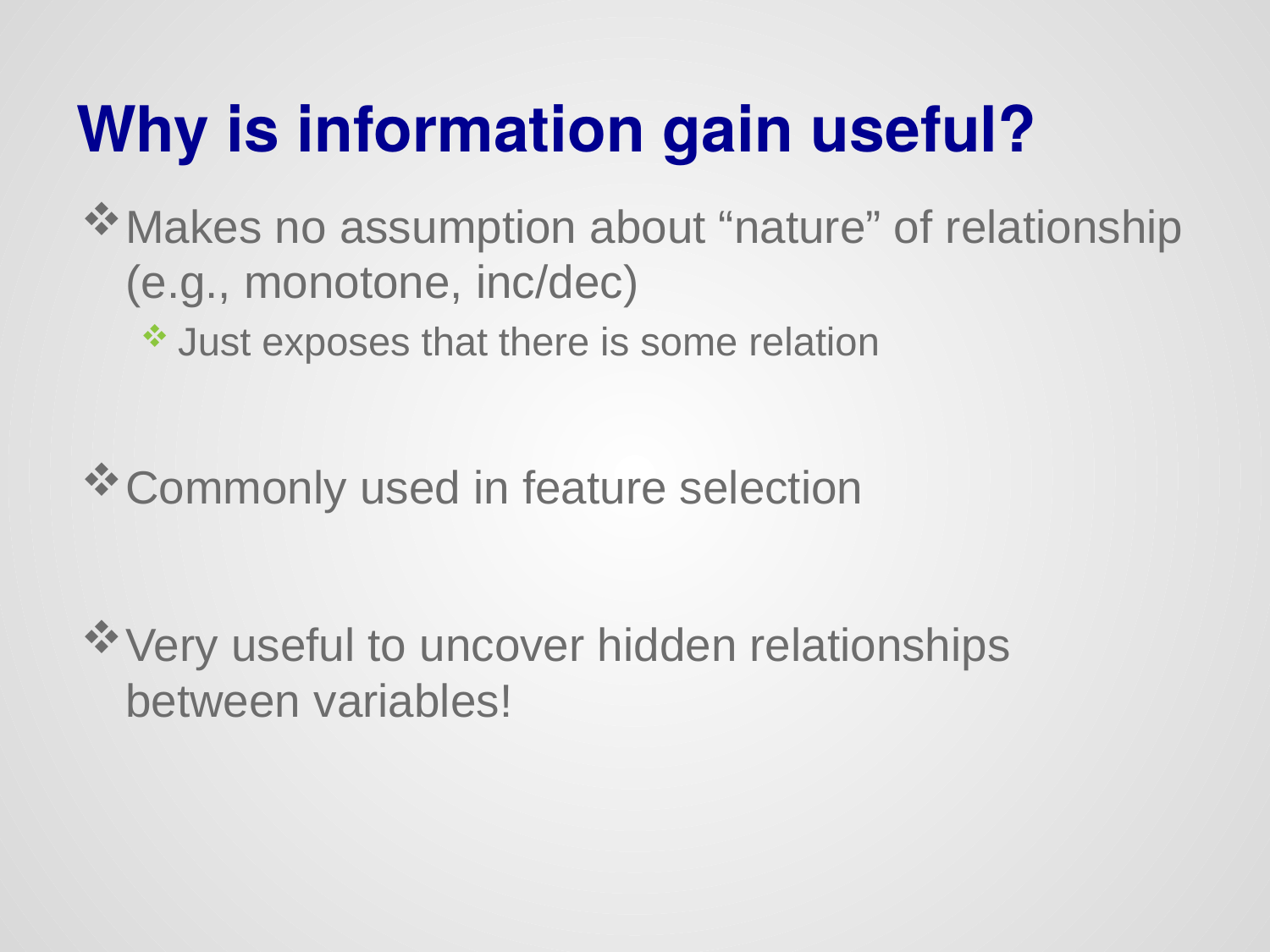

# Why is information gain useful?
Makes no assumption about “nature” of relationship  (e.g., monotone, inc/dec)
Just exposes that there is some relation

Commonly used in feature selection

Very useful to uncover hidden relationships between variables!